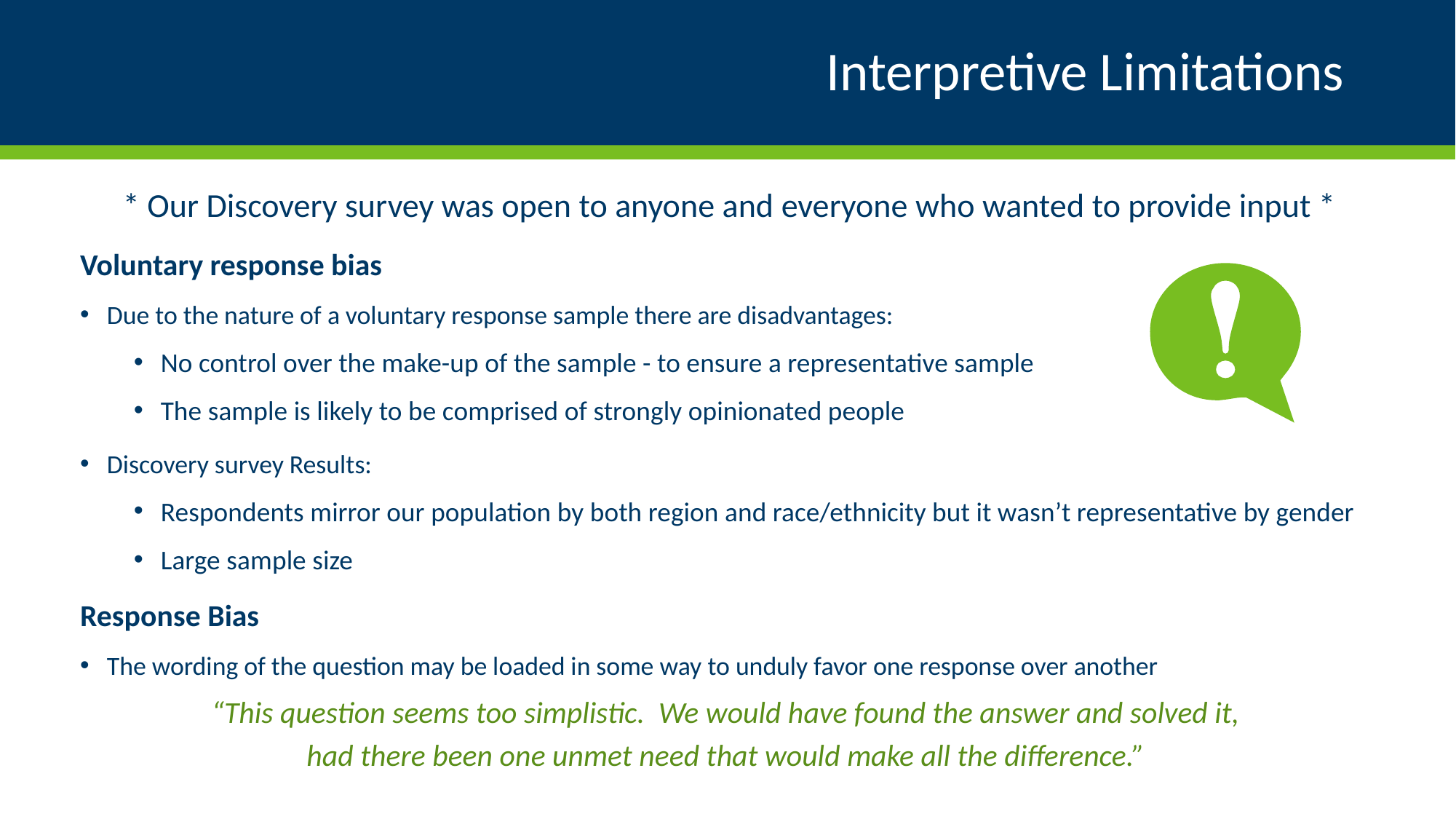

# Interpretive Limitations
* Our Discovery survey was open to anyone and everyone who wanted to provide input *
Voluntary response bias
Due to the nature of a voluntary response sample there are disadvantages:
No control over the make-up of the sample - to ensure a representative sample
The sample is likely to be comprised of strongly opinionated people
Discovery survey Results:
Respondents mirror our population by both region and race/ethnicity but it wasn’t representative by gender
Large sample size
Response Bias
The wording of the question may be loaded in some way to unduly favor one response over another
“This question seems too simplistic.  We would have found the answer and solved it,
had there been one unmet need that would make all the difference.”